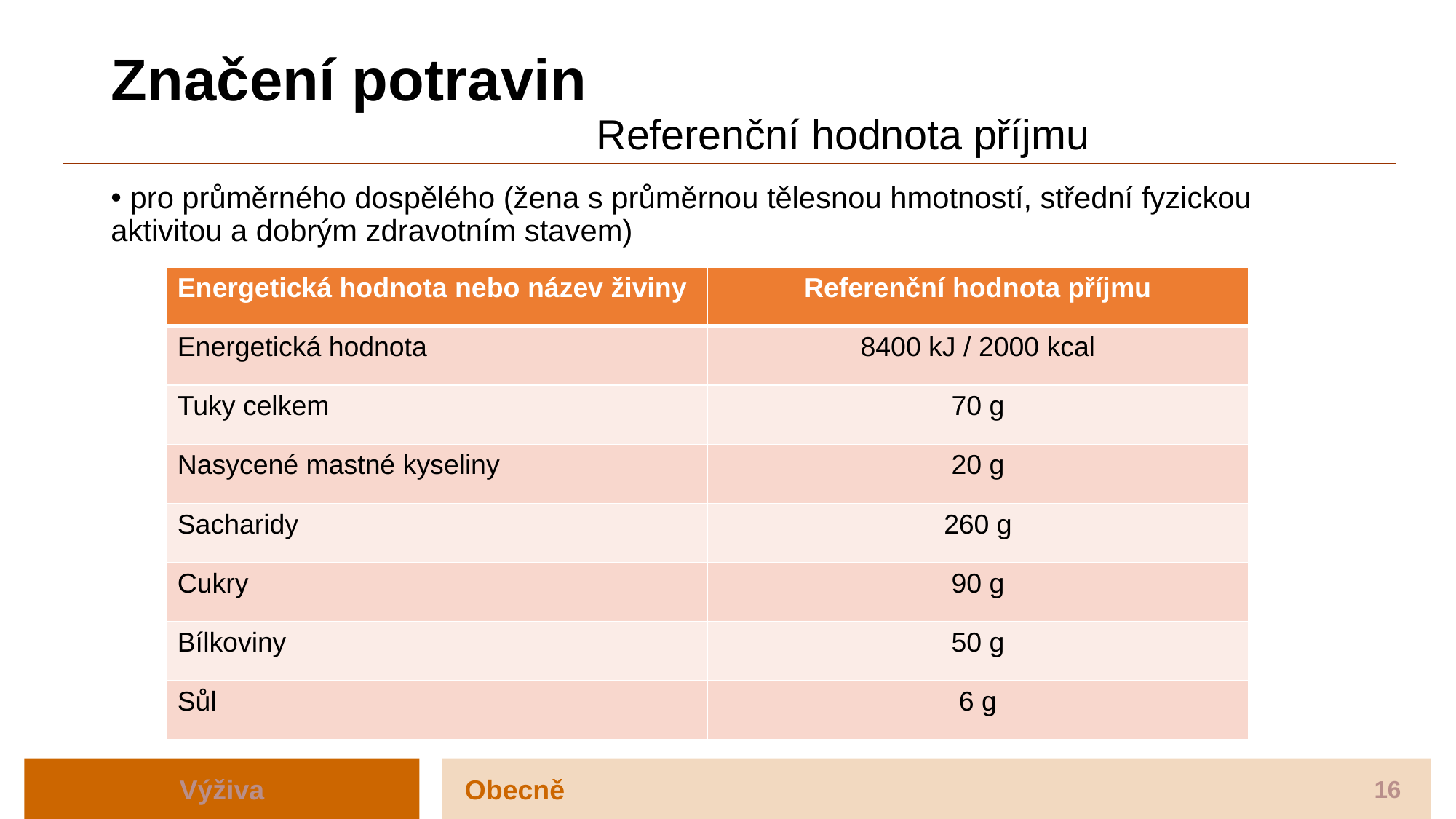

# Značení potravin Referenční hodnota příjmu
 pro průměrného dospělého (žena s průměrnou tělesnou hmotností, střední fyzickou aktivitou a dobrým zdravotním stavem)

| Energetická hodnota nebo název živiny | Referenční hodnota příjmu |
| --- | --- |
| Energetická hodnota | 8400 kJ / 2000 kcal |
| Tuky celkem | 70 g |
| Nasycené mastné kyseliny | 20 g |
| Sacharidy | 260 g |
| Cukry | 90 g |
| Bílkoviny | 50 g |
| Sůl | 6 g |
Výživa
Obecně
16